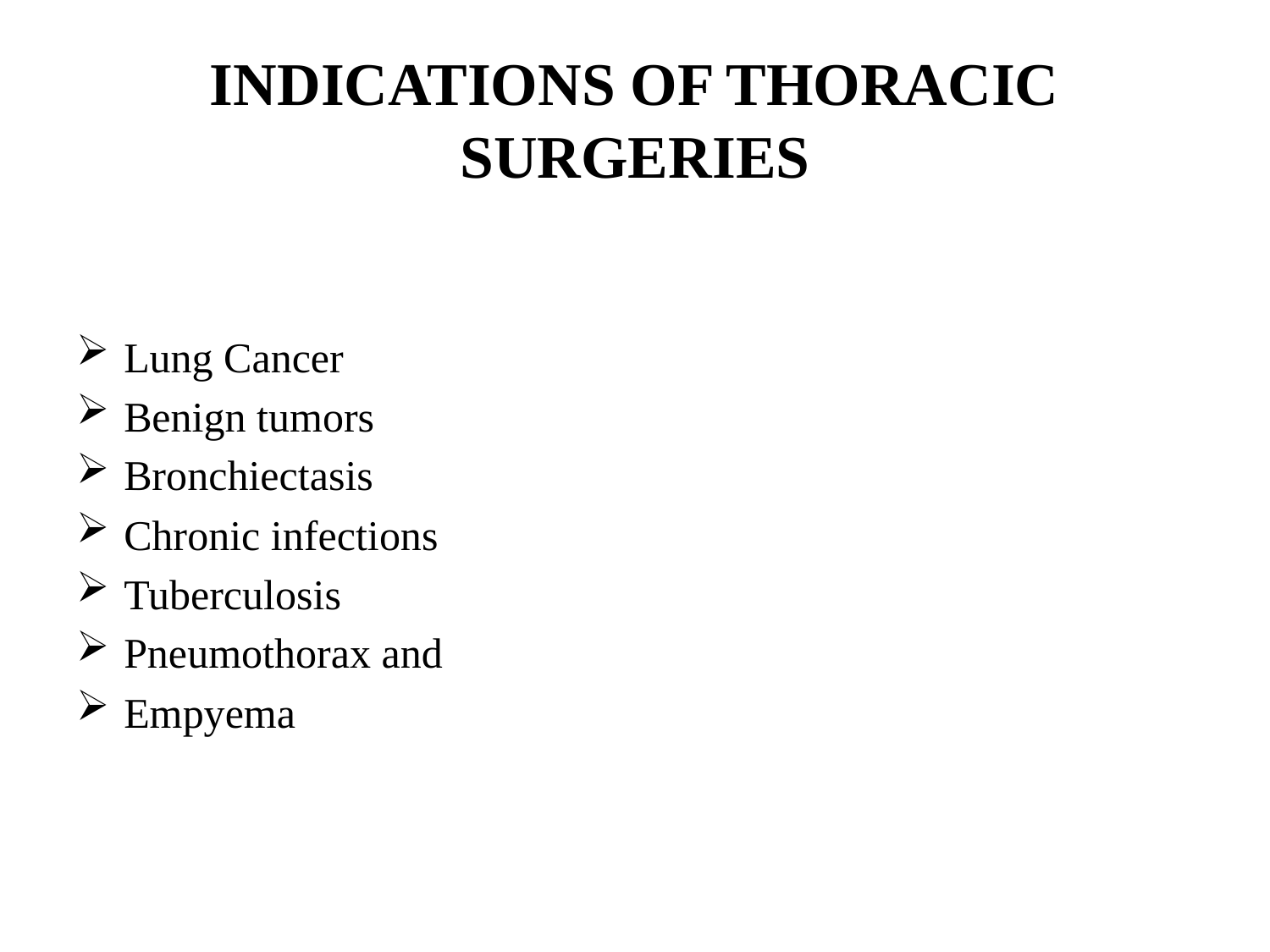

# INDICATIONS OF THORACIC SURGERIES
Lung Cancer
Benign tumors
Bronchiectasis
Chronic infections
Tuberculosis
Pneumothorax and
Empyema